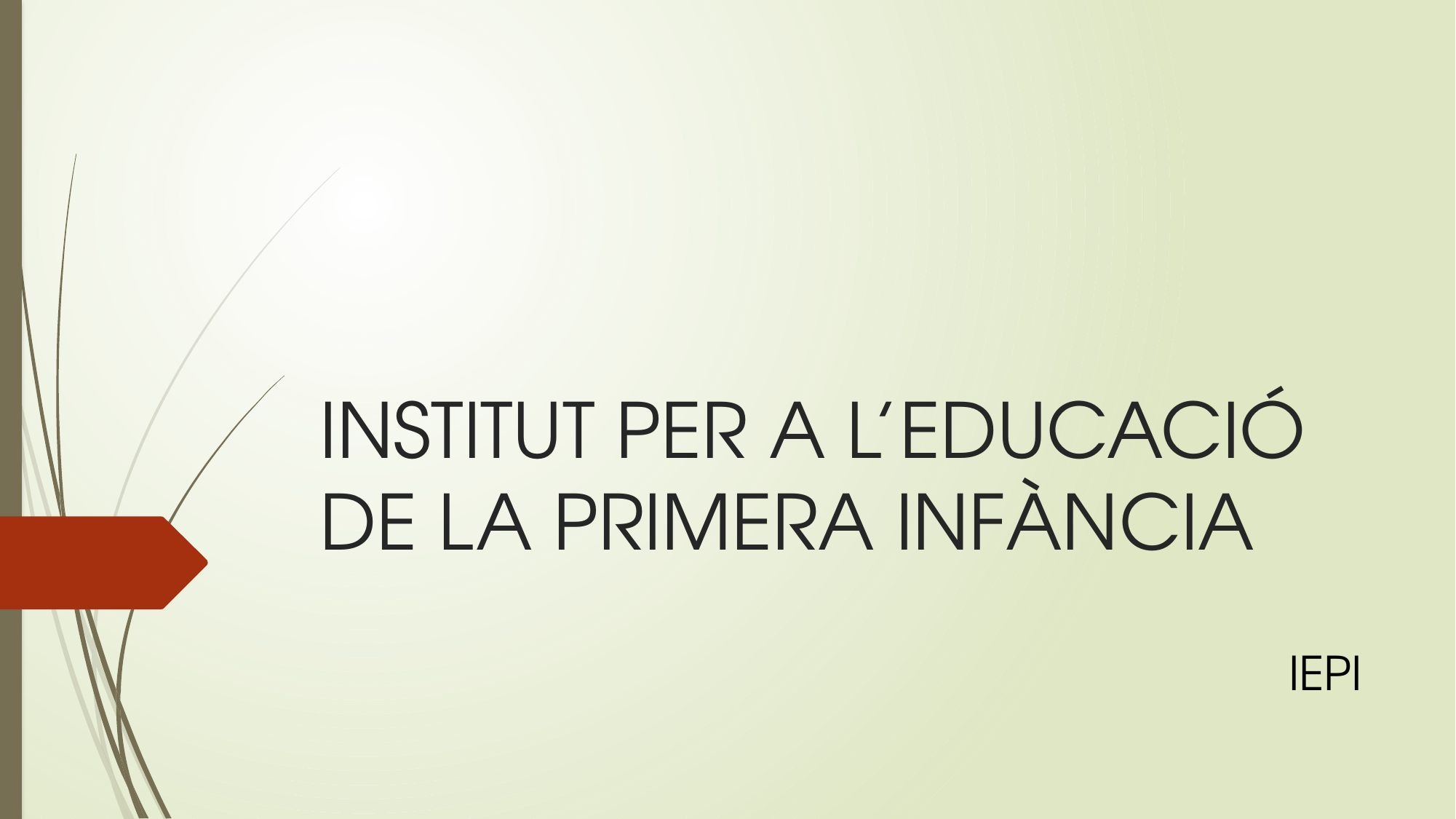

# INSTITUT PER A L’EDUCACIÓ DE LA PRIMERA INFÀNCIA

IEPI